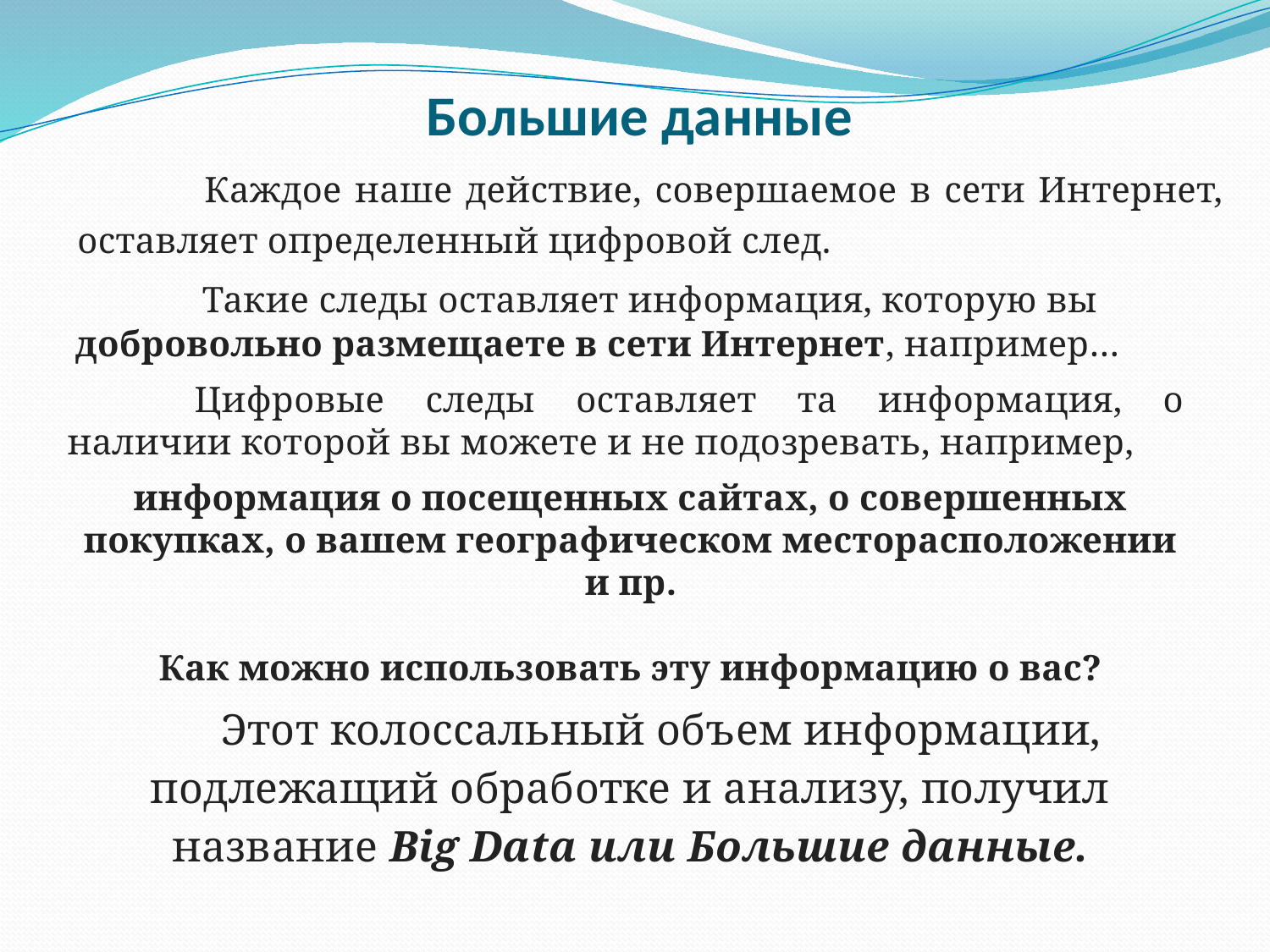

# Большие данные
	Каждое наше действие, совершаемое в сети Интернет, оставляет определенный цифровой след.
	Такие следы оставляет информация, которую вы добровольно размещаете в сети Интернет, например…
	Цифровые следы оставляет та информация, о наличии которой вы можете и не подозревать, например,
информация о посещенных сайтах, о совершенных покупках, о вашем географическом месторасположении и пр.
Как можно использовать эту информацию о вас?
Этот колоссальный объем информации, подлежащий обработке и анализу, получил название Big Data или Большие данные.